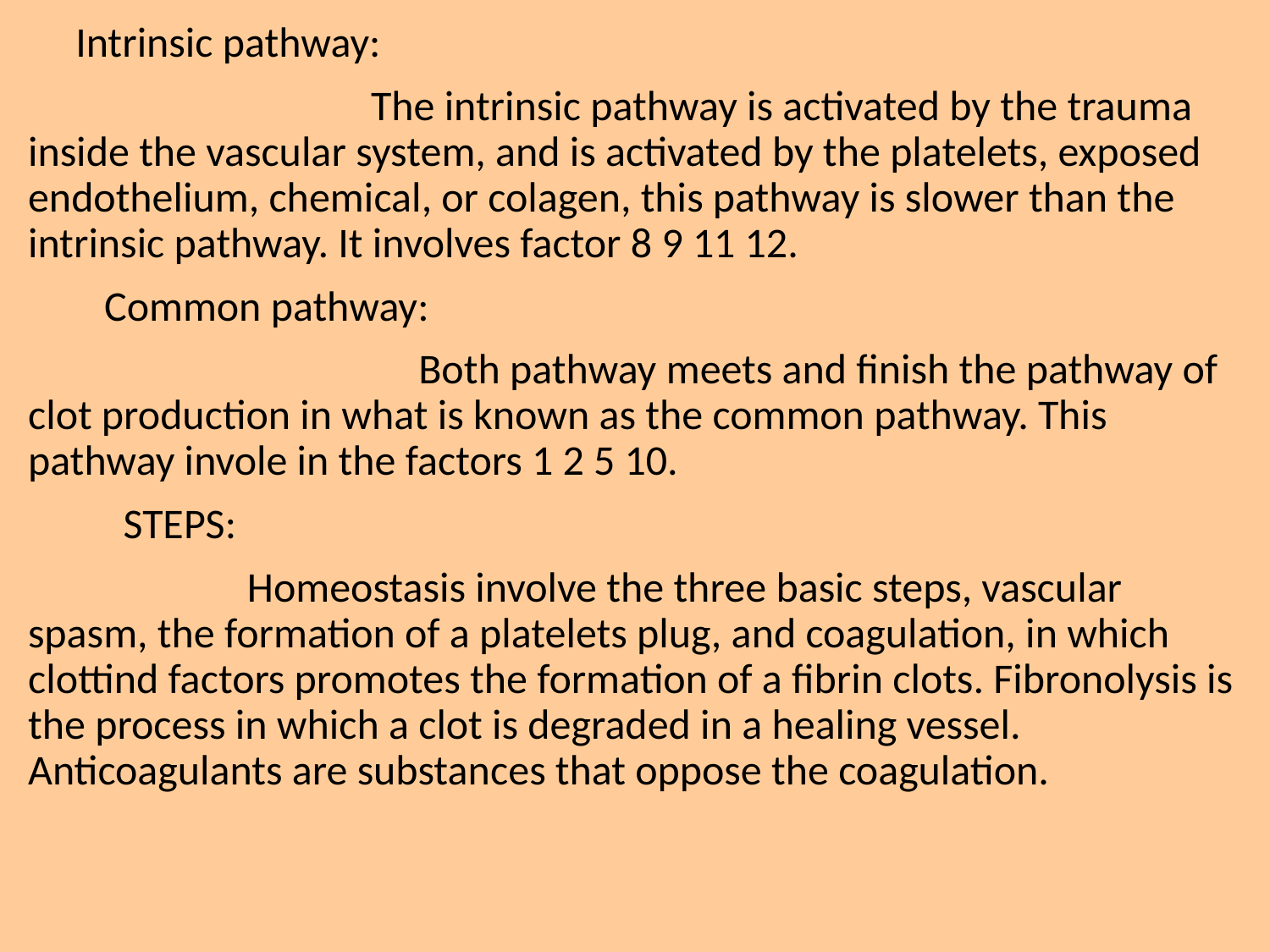

Intrinsic pathway:
                                    The intrinsic pathway is activated by the trauma inside the vascular system, and is activated by the platelets, exposed endothelium, chemical, or colagen, this pathway is slower than the intrinsic pathway. It involves factor 8 9 11 12.
        Common pathway:
                                         Both pathway meets and finish the pathway of clot production in what is known as the common pathway. This pathway invole in the factors 1 2 5 10.
          STEPS:
                       Homeostasis involve the three basic steps, vascular spasm, the formation of a platelets plug, and coagulation, in which clottind factors promotes the formation of a fibrin clots. Fibronolysis is the process in which a clot is degraded in a healing vessel. Anticoagulants are substances that oppose the coagulation.